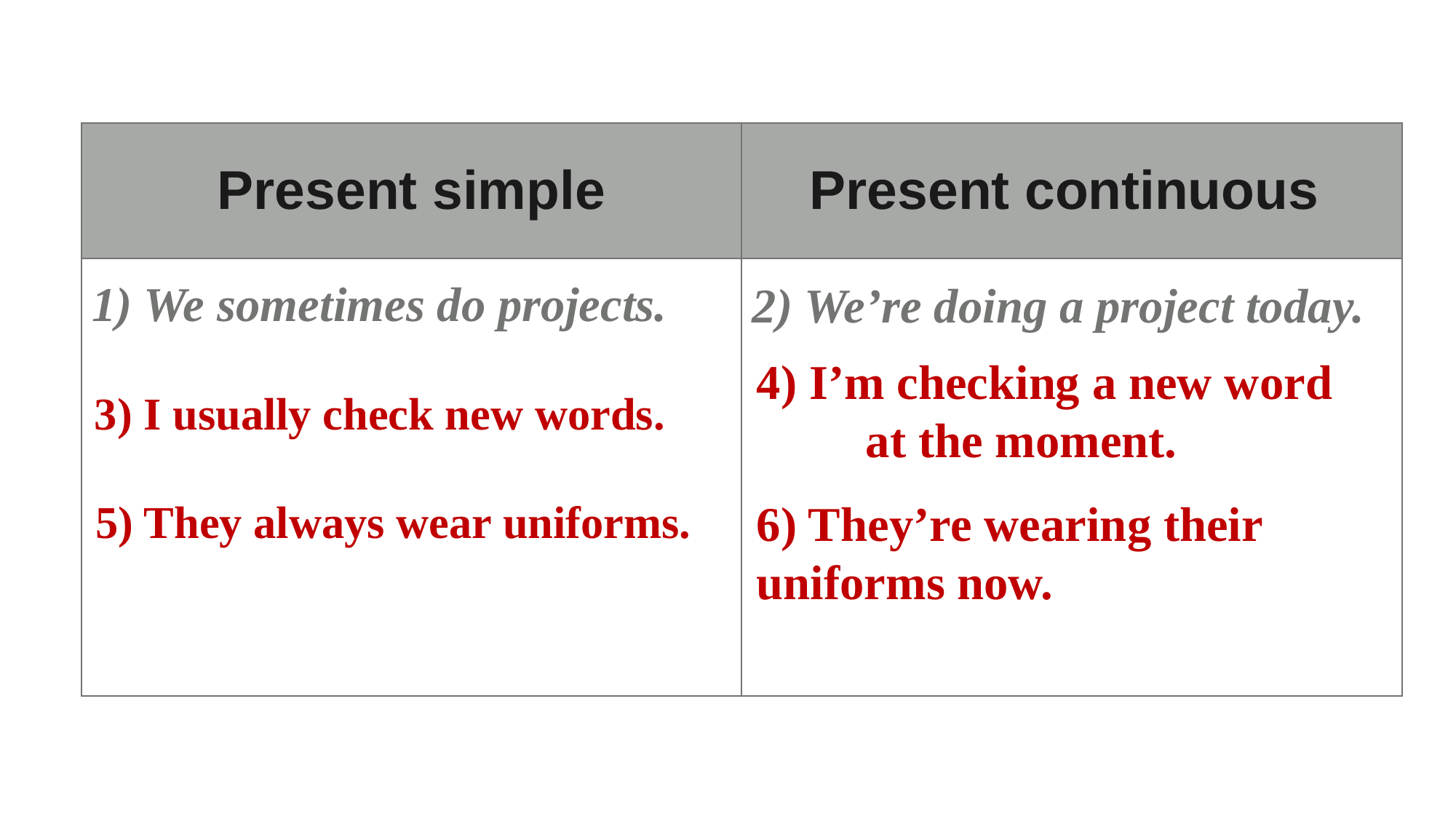

| Present simple | Present continuous |
| --- | --- |
|  |  |
1) We sometimes do projects.
2) We’re doing a project today.
4) I’m checking a new word 	at the moment.
3) I usually check new words.
5) They always wear uniforms.
6) They’re wearing their 	uniforms now.